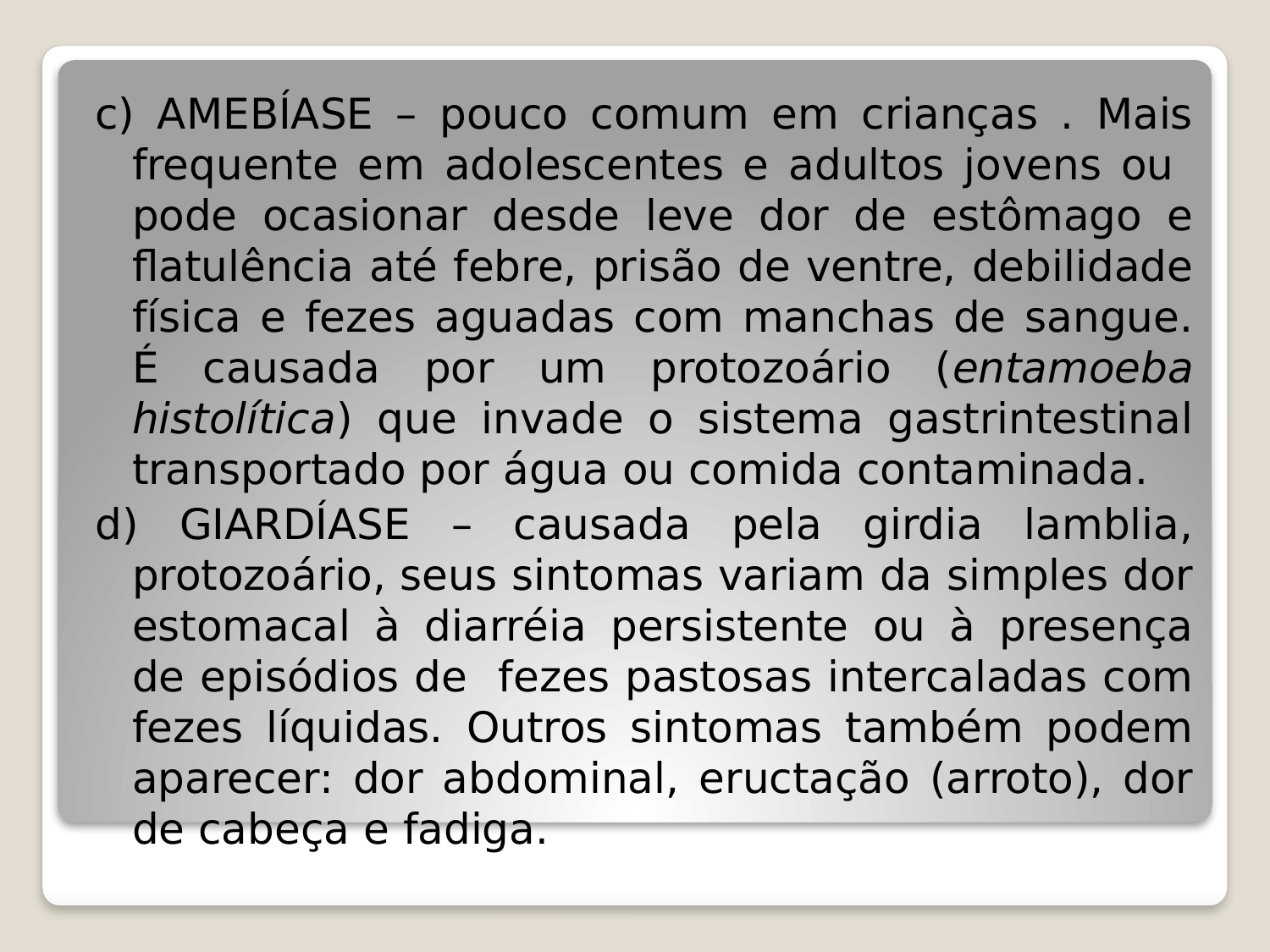

c) AMEBÍASE – pouco comum em crianças . Mais frequente em adolescentes e adultos jovens ou  pode ocasionar desde leve dor de estômago e flatulência até febre, prisão de ventre, debilidade física e fezes aguadas com manchas de sangue. É causada por um protozoário (entamoeba histolítica) que invade o sistema gastrintestinal transportado por água ou comida contaminada.
d) GIARDÍASE – causada pela girdia lamblia, protozoário, seus sintomas variam da simples dor estomacal à diarréia persistente ou à presença de episódios de  fezes pastosas intercaladas com fezes líquidas. Outros sintomas também podem aparecer: dor abdominal, eructação (arroto), dor de cabeça e fadiga.